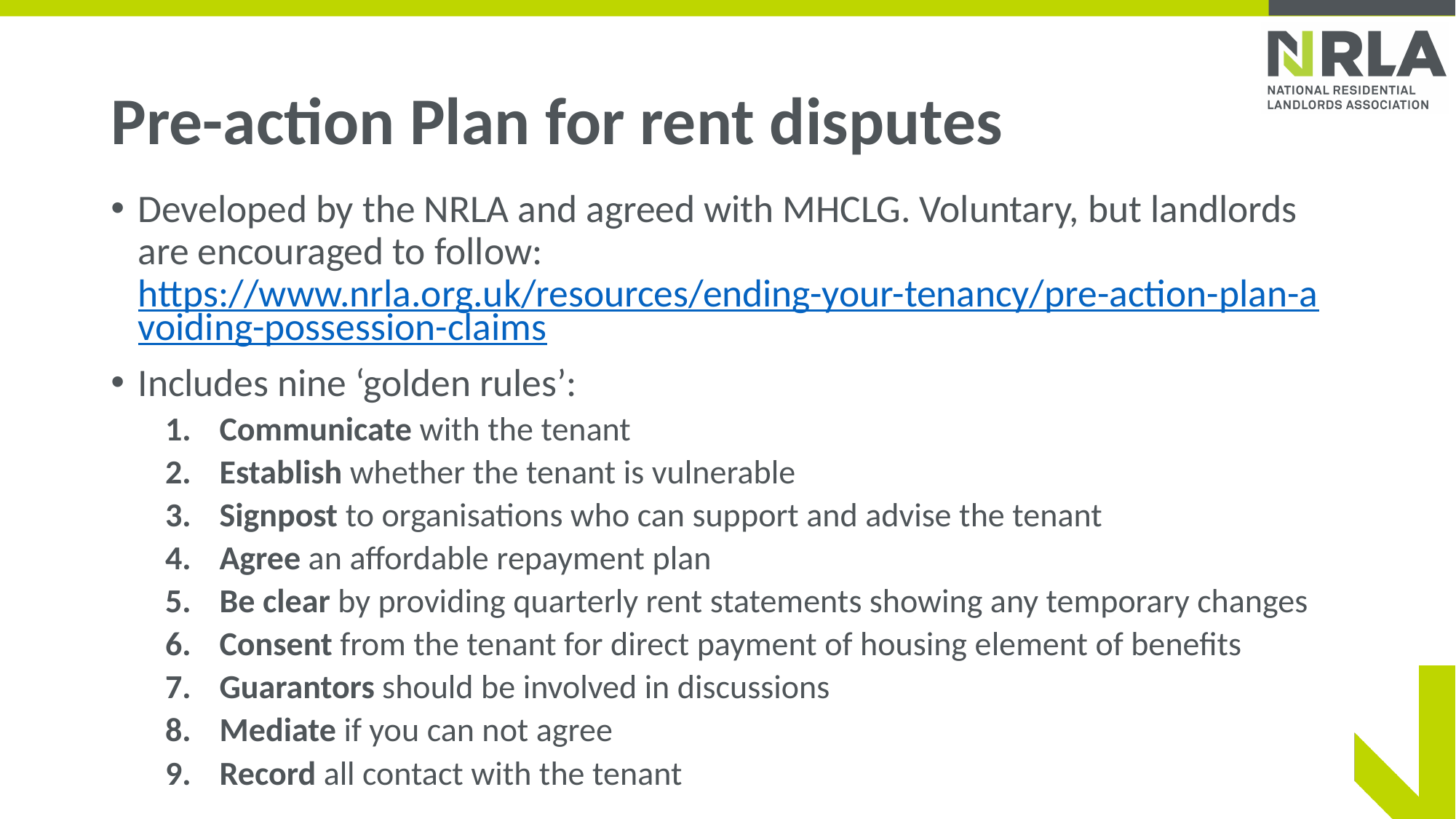

# Pre-action Plan for rent disputes
Developed by the NRLA and agreed with MHCLG. Voluntary, but landlords are encouraged to follow: https://www.nrla.org.uk/resources/ending-your-tenancy/pre-action-plan-avoiding-possession-claims
Includes nine ‘golden rules’:
Communicate with the tenant
Establish whether the tenant is vulnerable
Signpost to organisations who can support and advise the tenant
Agree an affordable repayment plan
Be clear by providing quarterly rent statements showing any temporary changes
Consent from the tenant for direct payment of housing element of benefits
Guarantors should be involved in discussions
Mediate if you can not agree
Record all contact with the tenant